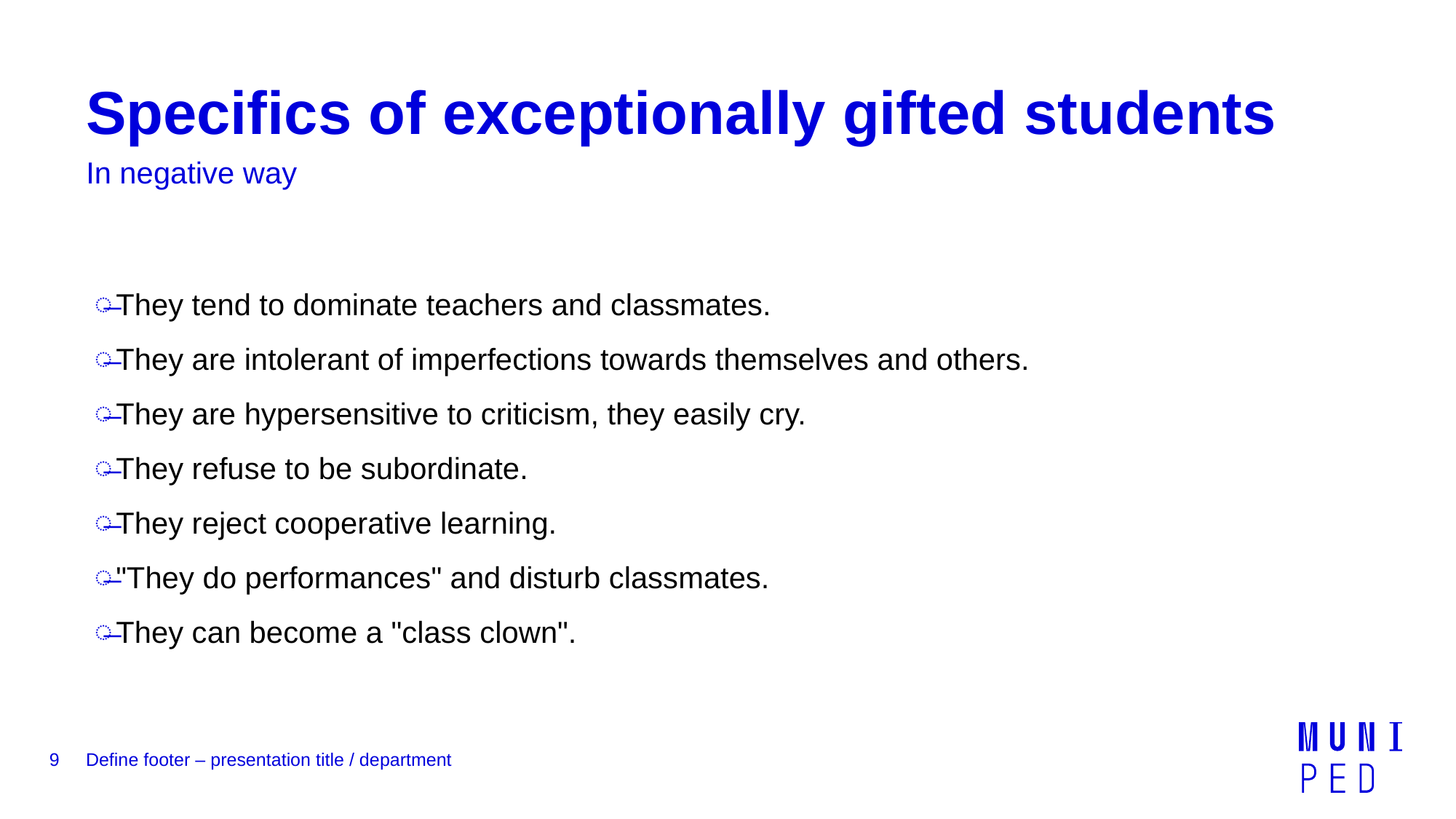

# Specifics of exceptionally gifted students
In negative way
They tend to dominate teachers and classmates.
They are intolerant of imperfections towards themselves and others.
They are hypersensitive to criticism, they easily cry.
They refuse to be subordinate.
They reject cooperative learning.
"They do performances" and disturb classmates.
They can become a "class clown".

9
Define footer – presentation title / department